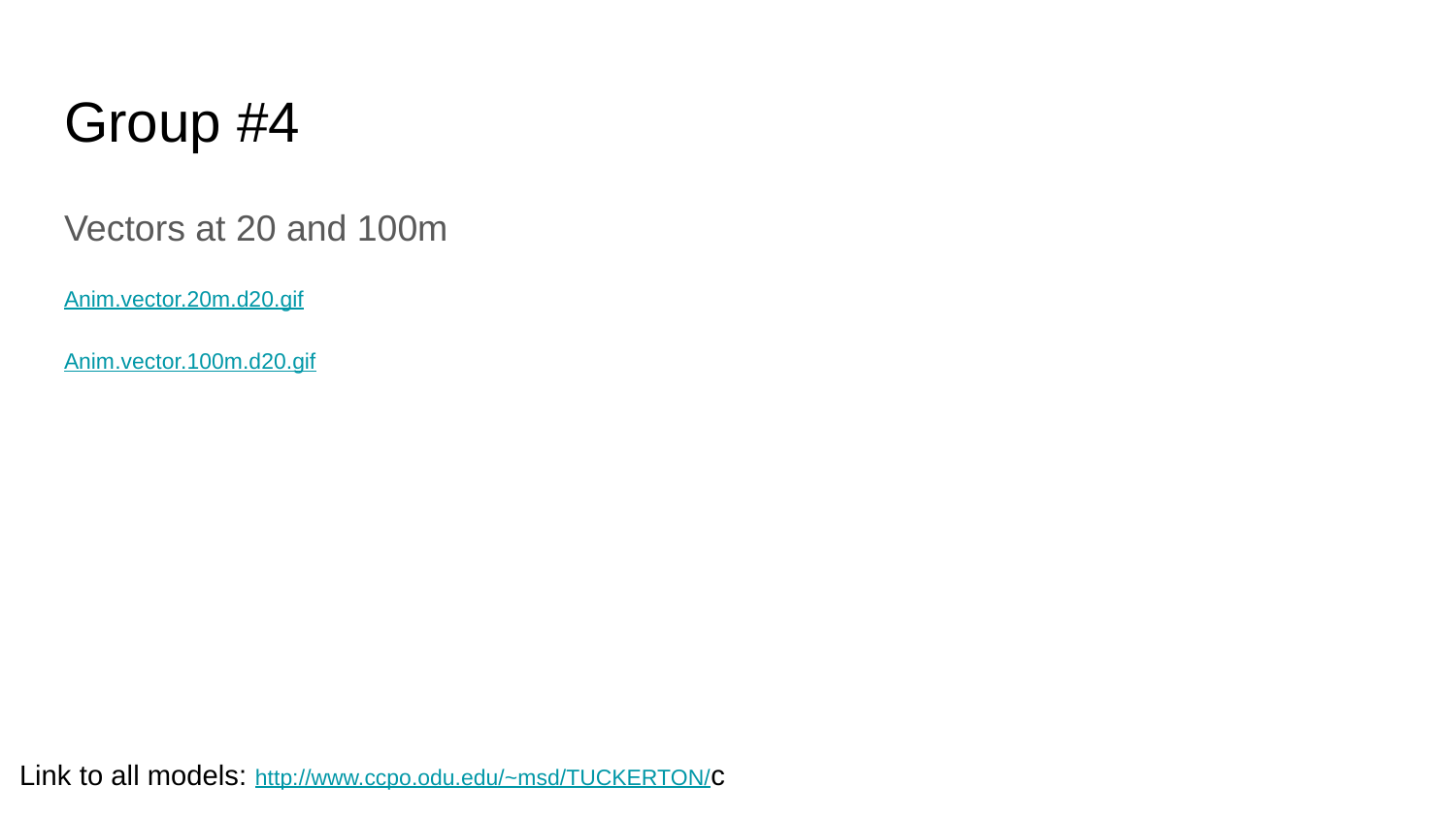

# Group #4
Vectors at 20 and 100m
Anim.vector.20m.d20.gif
Anim.vector.100m.d20.gif

Link to all models: http://www.ccpo.odu.edu/~msd/TUCKERTON/c